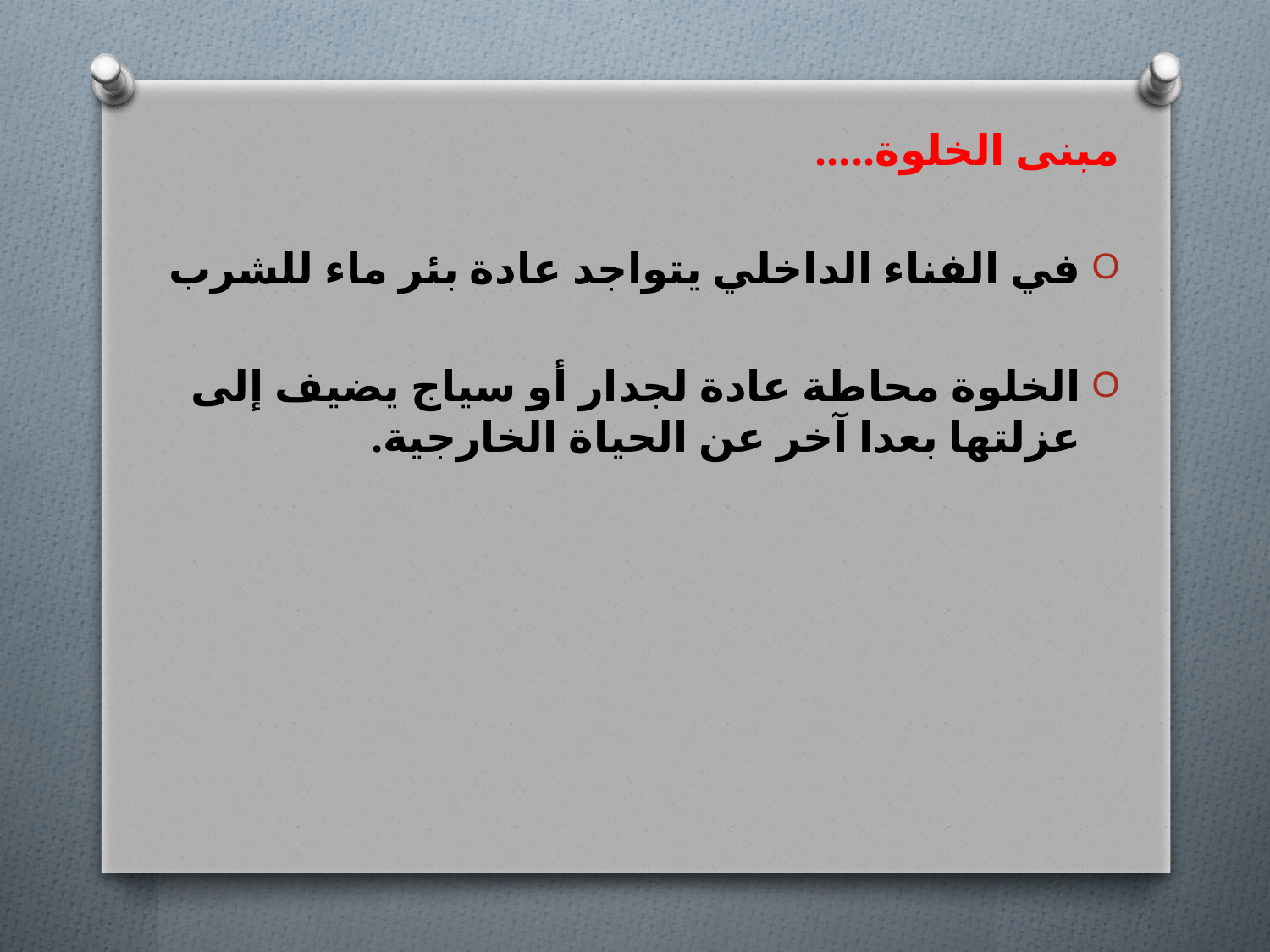

مبنى الخلوة.....

في الفناء الداخلي يتواجد عادة بئر ماء للشرب

الخلوة محاطة عادة لجدار أو سياج يضيف إلى عزلتها بعدا آخر عن الحياة الخارجية.